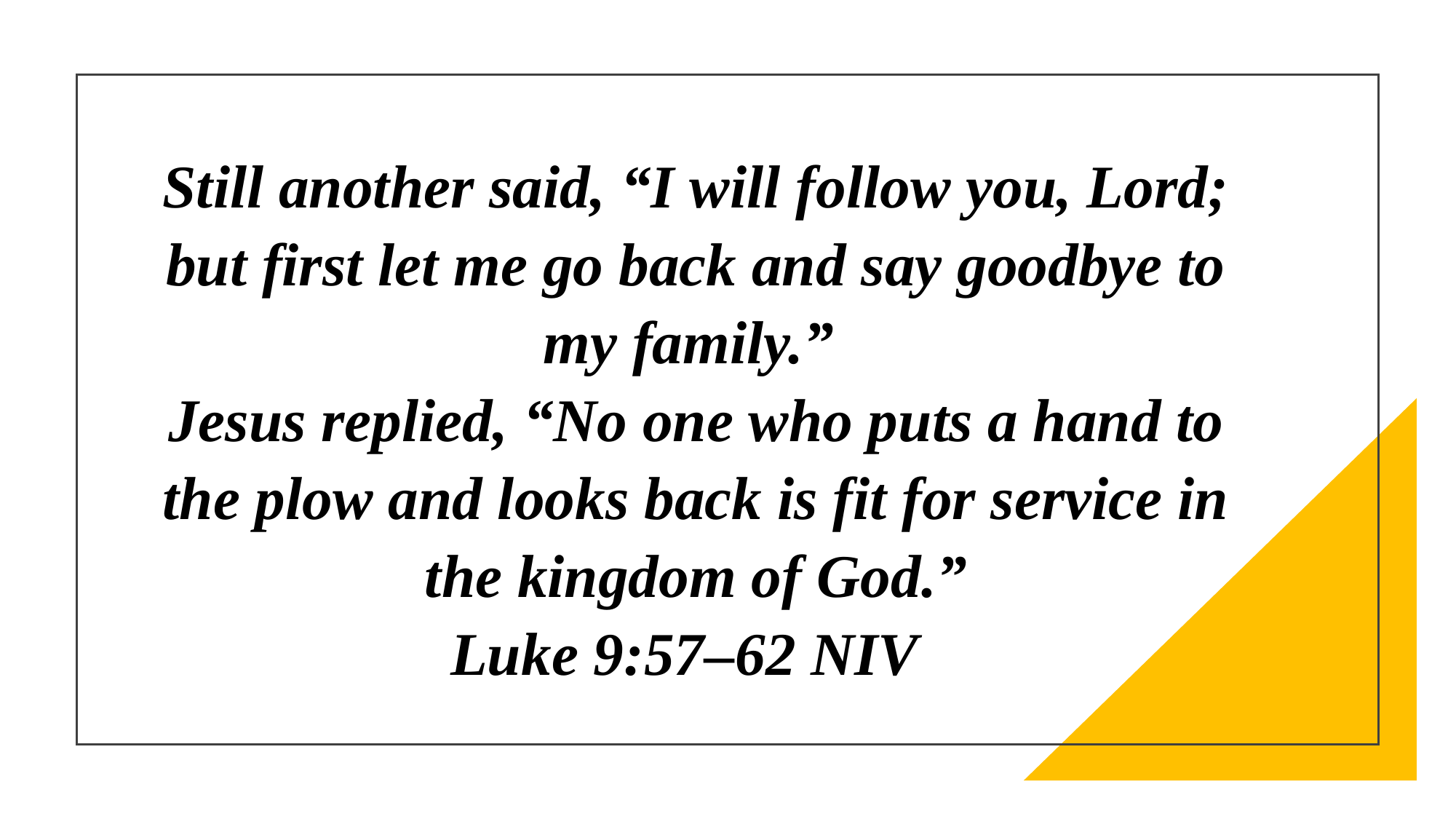

# Still another said, “I will follow you, Lord; but first let me go back and say goodbye to my family.” Jesus replied, “No one who puts a hand to the plow and looks back is fit for service in the kingdom of God.” Luke 9:57–62 NIV